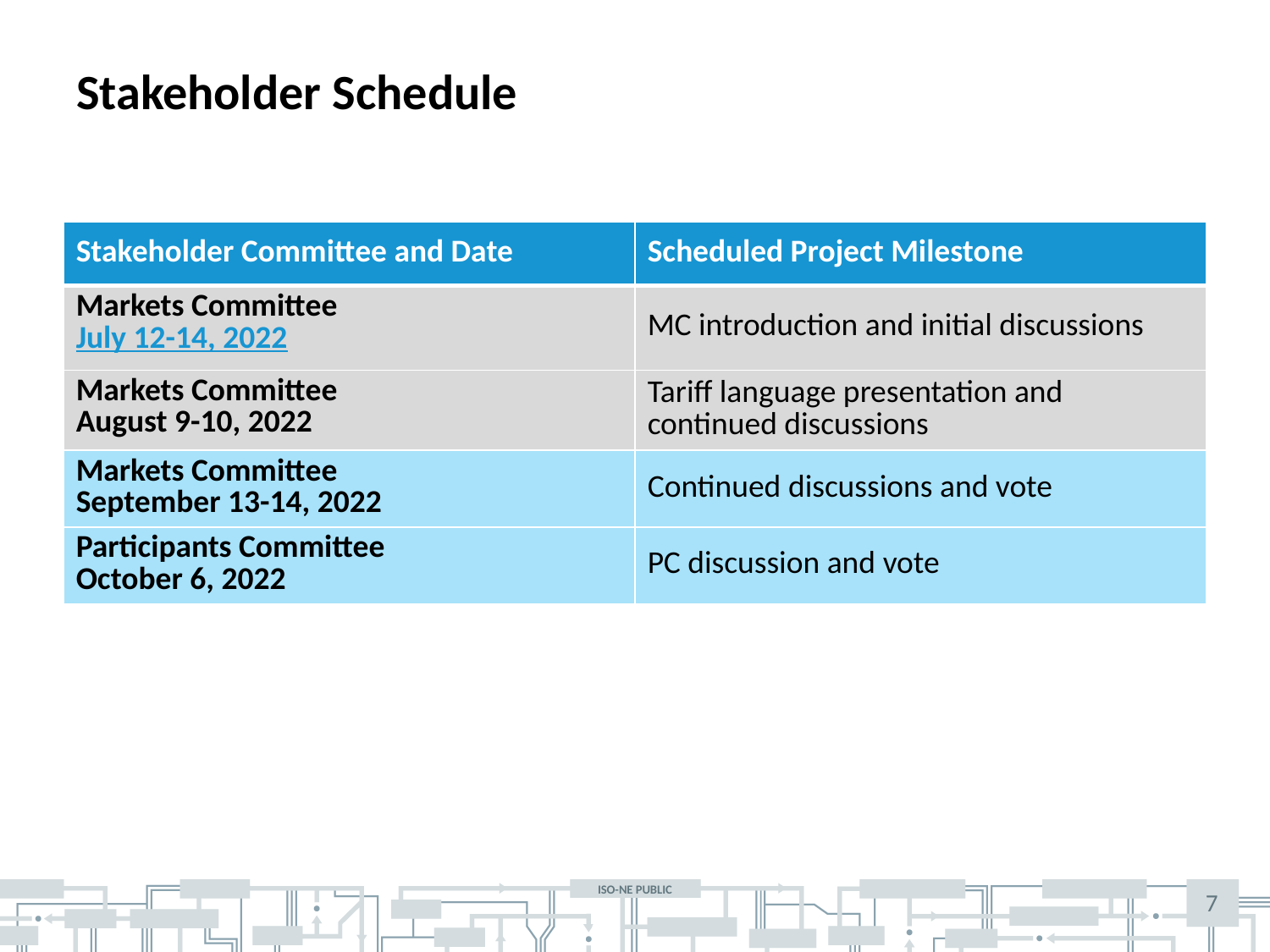

# Stakeholder Schedule
| Stakeholder Committee and Date | Scheduled Project Milestone |
| --- | --- |
| Markets Committee July 12-14, 2022 | MC introduction and initial discussions |
| Markets Committee August 9-10, 2022 | Tariff language presentation and continued discussions |
| Markets Committee September 13-14, 2022 | Continued discussions and vote |
| Participants Committee October 6, 2022 | PC discussion and vote |
7